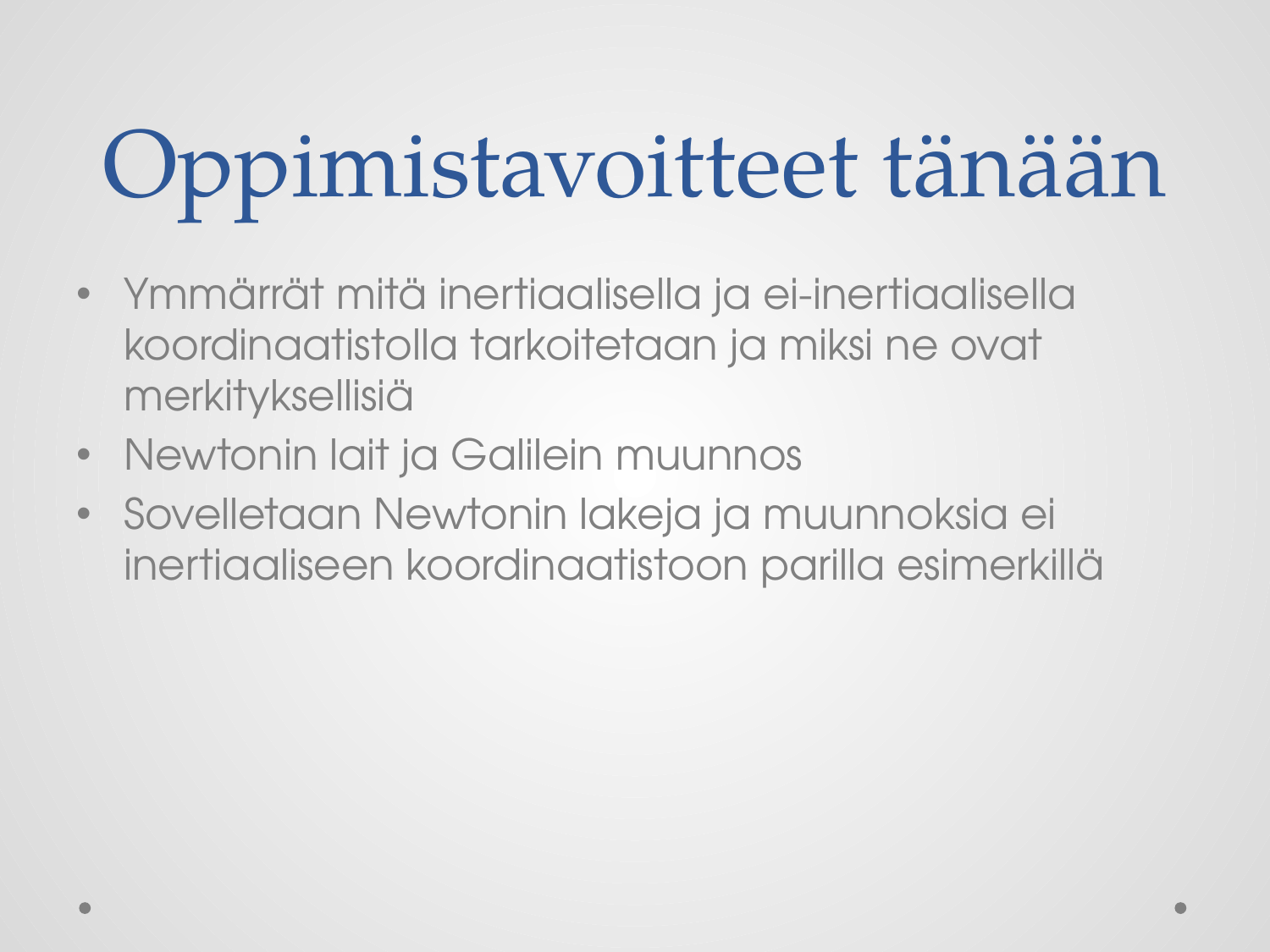

# Oppimistavoitteet tänään
Ymmärrät mitä inertiaalisella ja ei-inertiaalisella koordinaatistolla tarkoitetaan ja miksi ne ovat merkityksellisiä
Newtonin lait ja Galilein muunnos
Sovelletaan Newtonin lakeja ja muunnoksia ei inertiaaliseen koordinaatistoon parilla esimerkillä